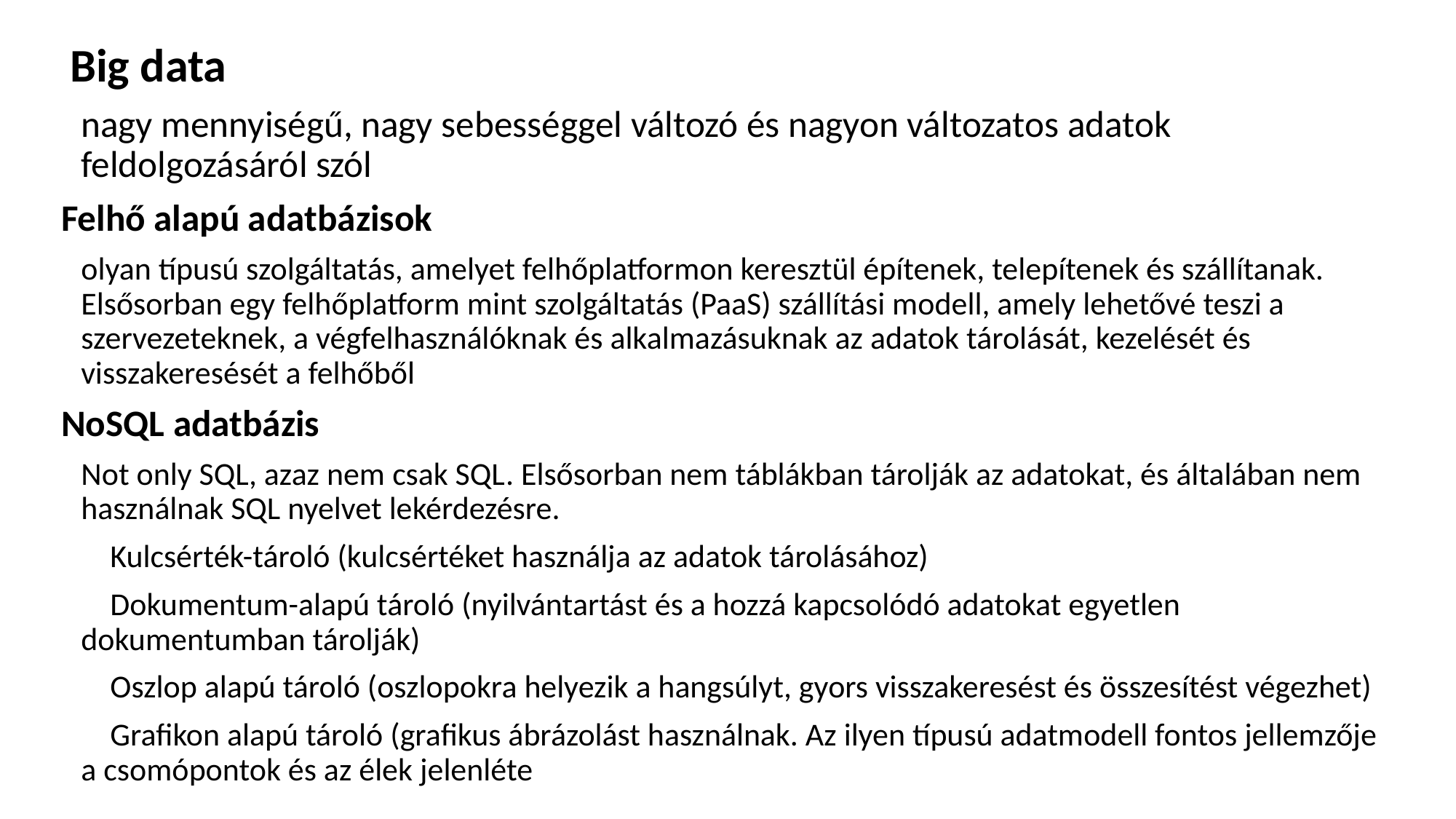

# Big data
nagy mennyiségű, nagy sebességgel változó és nagyon változatos adatok feldolgozásáról szól
Felhő alapú adatbázisok
olyan típusú szolgáltatás, amelyet felhőplatformon keresztül építenek, telepítenek és szállítanak. Elsősorban egy felhőplatform mint szolgáltatás (PaaS) szállítási modell, amely lehetővé teszi a szervezeteknek, a végfelhasználóknak és alkalmazásuknak az adatok tárolását, kezelését és visszakeresését a felhőből
NoSQL adatbázis
Not only SQL, azaz nem csak SQL. Elsősorban nem táblákban tárolják az adatokat, és általában nem használnak SQL nyelvet lekérdezésre.
    Kulcsérték-tároló (kulcsértéket használja az adatok tárolásához)
    Dokumentum-alapú tároló (nyilvántartást és a hozzá kapcsolódó adatokat egyetlen dokumentumban tárolják)
    Oszlop alapú tároló (oszlopokra helyezik a hangsúlyt, gyors visszakeresést és összesítést végezhet)
    Grafikon alapú tároló (grafikus ábrázolást használnak. Az ilyen típusú adatmodell fontos jellemzője a csomópontok és az élek jelenléte